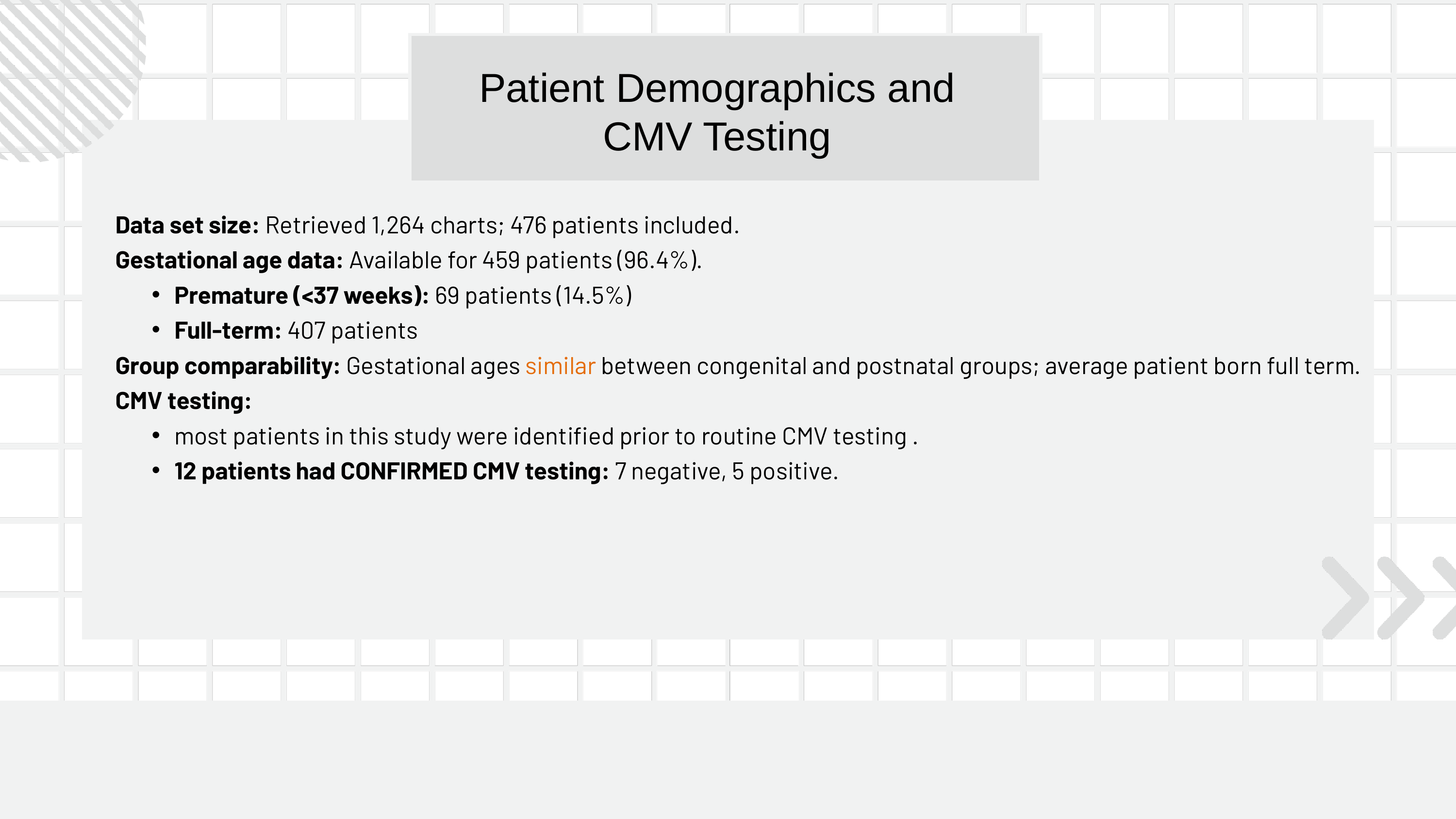

Patient Demographics and CMV Testing

Data set size: Retrieved 1,264 charts; 476 patients included.
Gestational age data: Available for 459 patients (96.4%).
Premature (<37 weeks): 69 patients (14.5%)
Full-term: 407 patients
Group comparability: Gestational ages similar between congenital and postnatal groups; average patient born full term.
CMV testing:
most patients in this study were identified prior to routine CMV testing .
12 patients had CONFIRMED CMV testing: 7 negative, 5 positive.